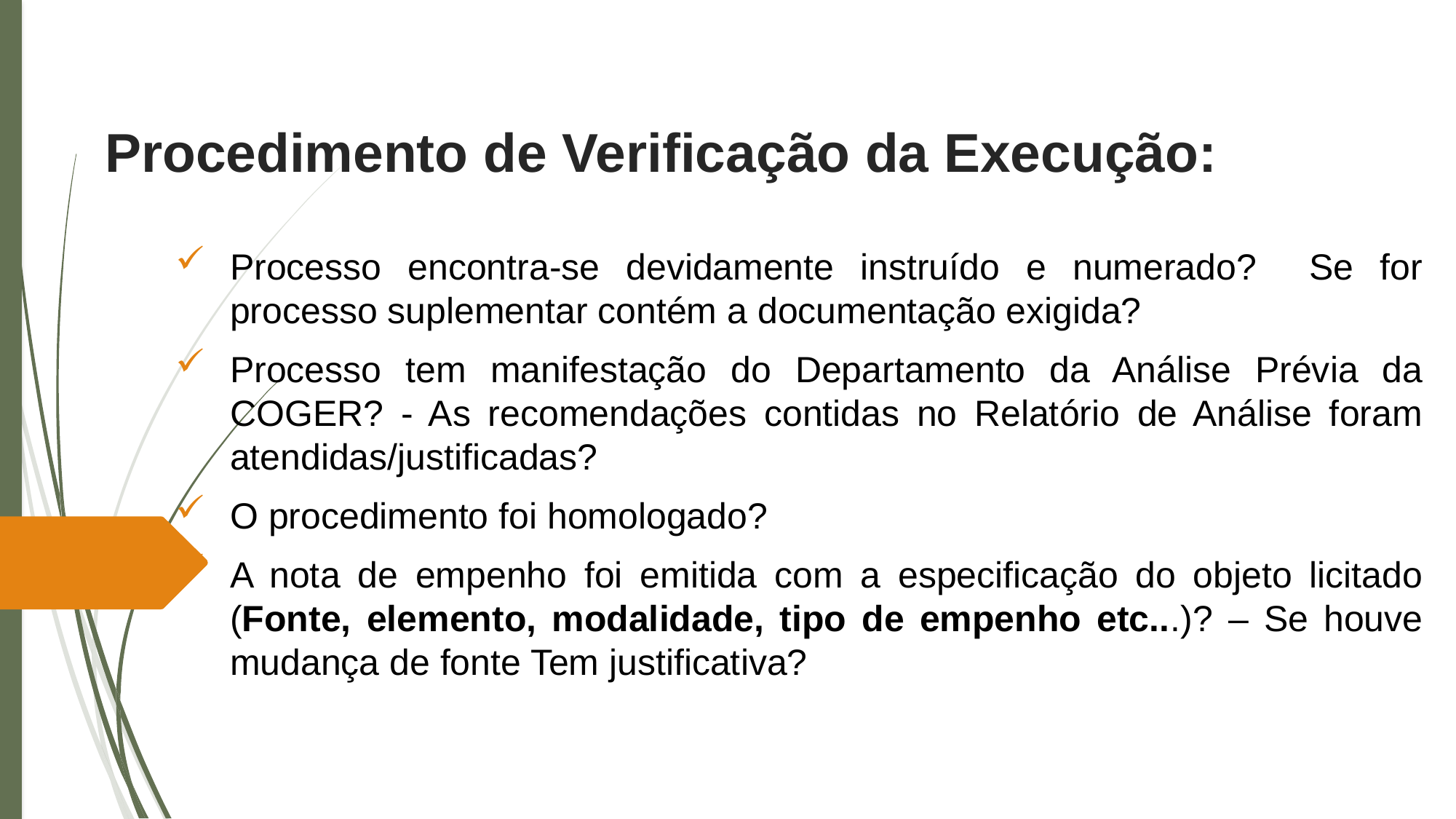

# Procedimento de Verificação da Execução:
Processo encontra-se devidamente instruído e numerado?  Se for processo suplementar contém a documentação exigida?
Processo tem manifestação do Departamento da Análise Prévia da COGER? - As recomendações contidas no Relatório de Análise foram atendidas/justificadas?
O procedimento foi homologado?
A nota de empenho foi emitida com a especificação do objeto licitado (Fonte, elemento, modalidade, tipo de empenho etc...)? – Se houve mudança de fonte Tem justificativa?